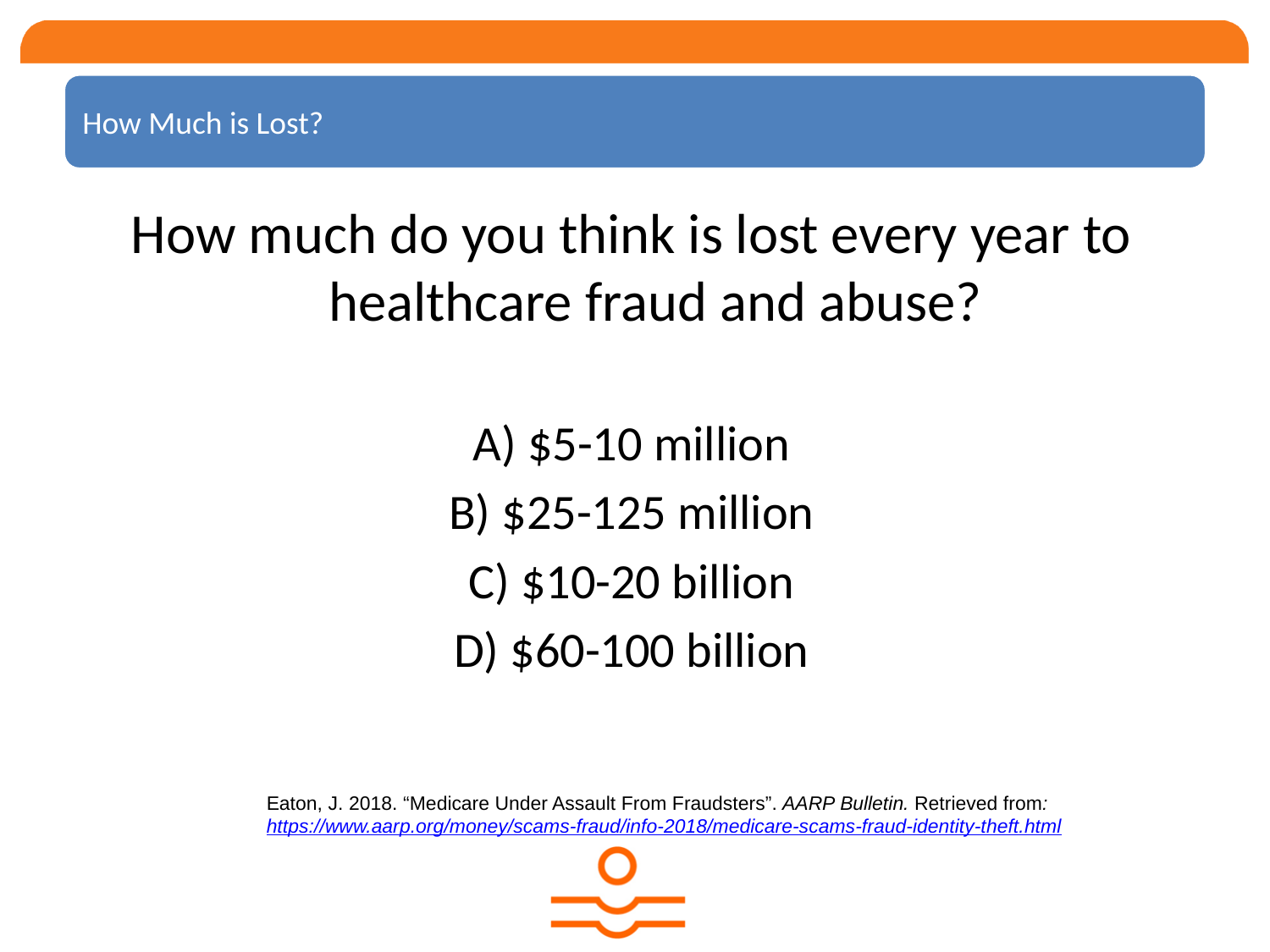

How Much is Lost?
How much do you think is lost every year to healthcare fraud and abuse?

A) $5-10 million
B) $25-125 million
C) $10-20 billion
D) $60-100 billion

Eaton, J. 2018. “Medicare Under Assault From Fraudsters”. AARP Bulletin. Retrieved from: https://www.aarp.org/money/scams-fraud/info-2018/medicare-scams-fraud-identity-theft.html